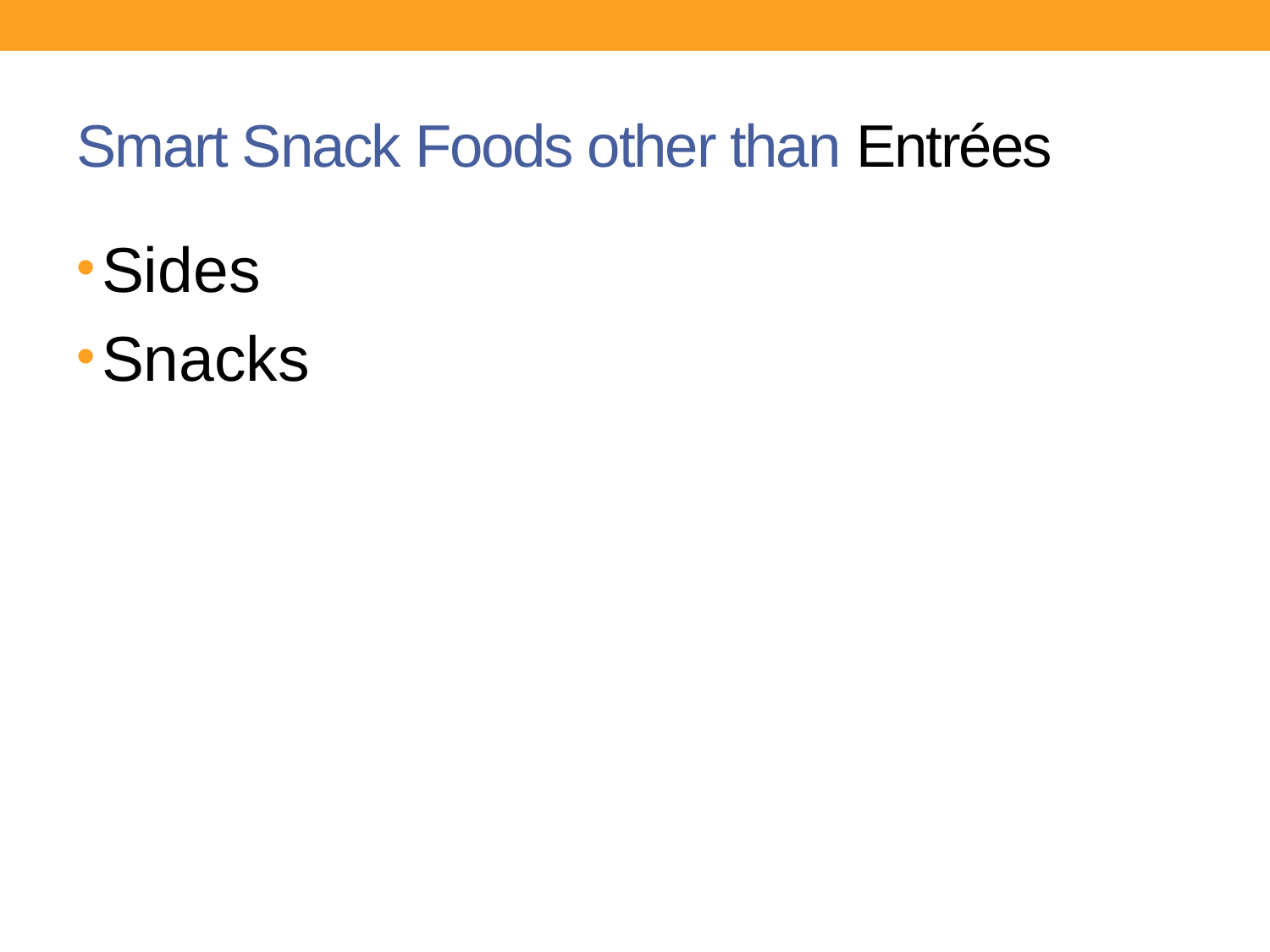

# Smart Snack Foods other than Entrées
Sides
Snacks